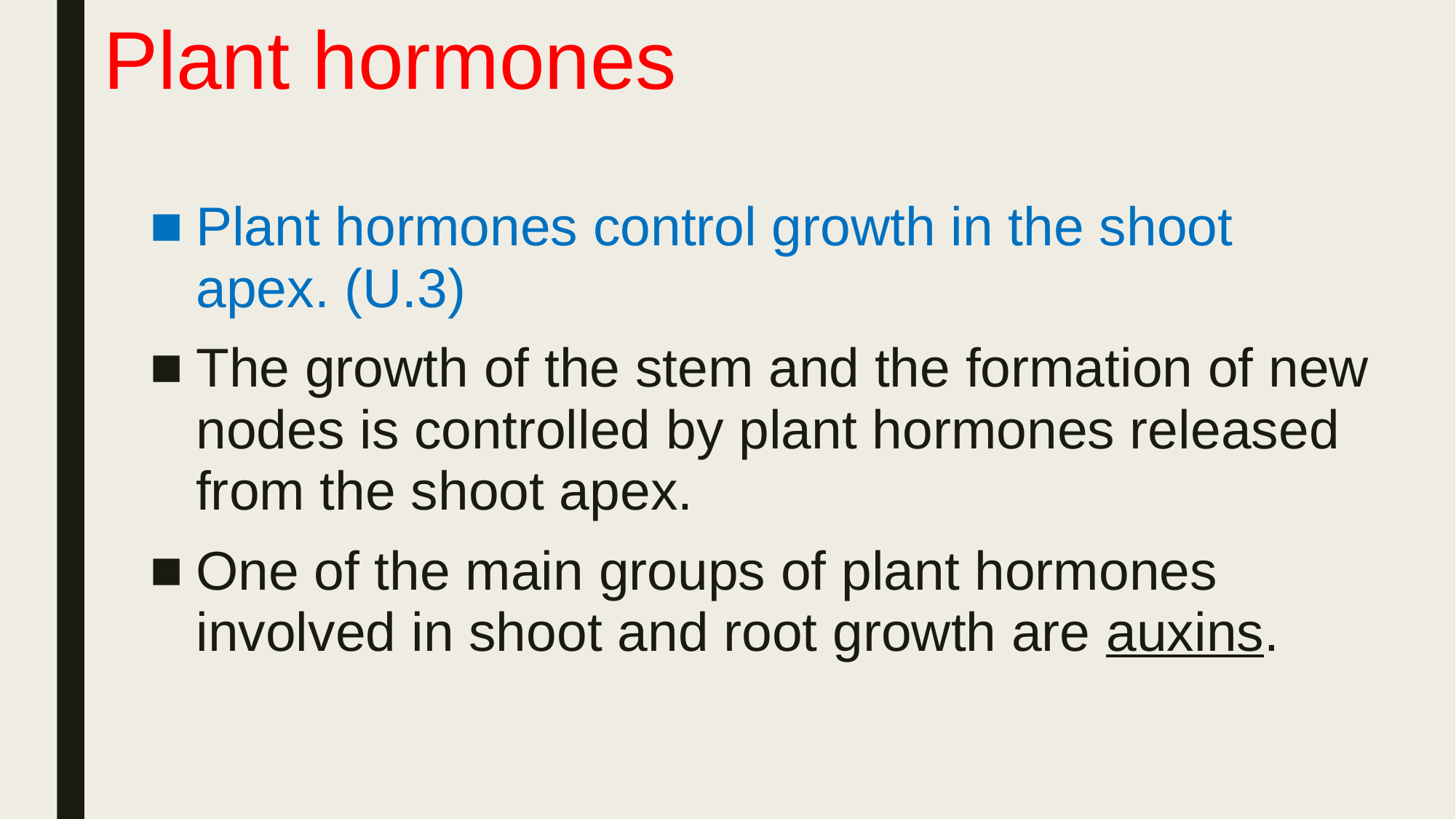

# Plant hormones
Plant hormones control growth in the shoot apex. (U.3)
The growth of the stem and the formation of new nodes is controlled by plant hormones released from the shoot apex.
One of the main groups of plant hormones involved in shoot and root growth are auxins.